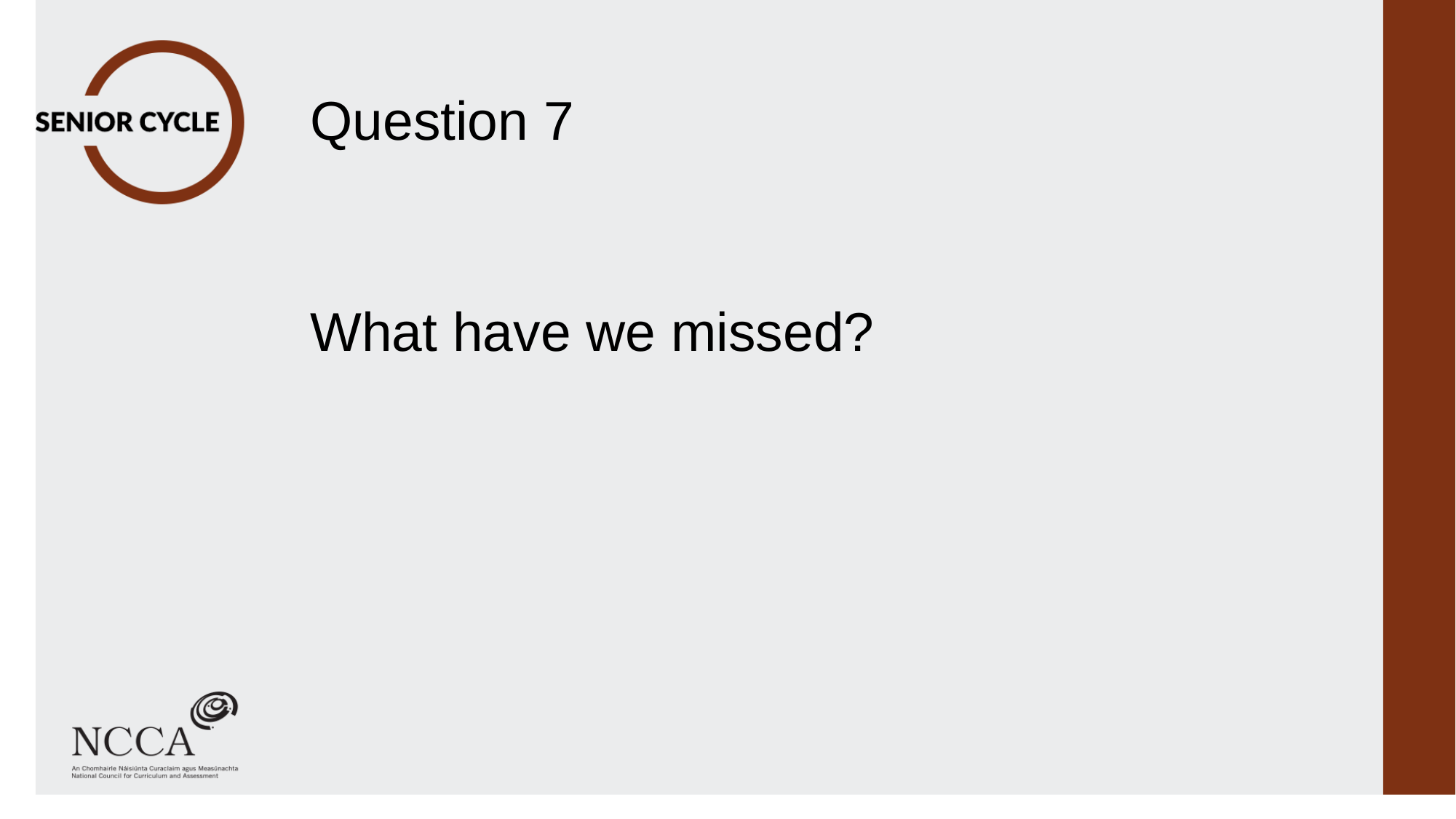

# Question 7

What have we missed?